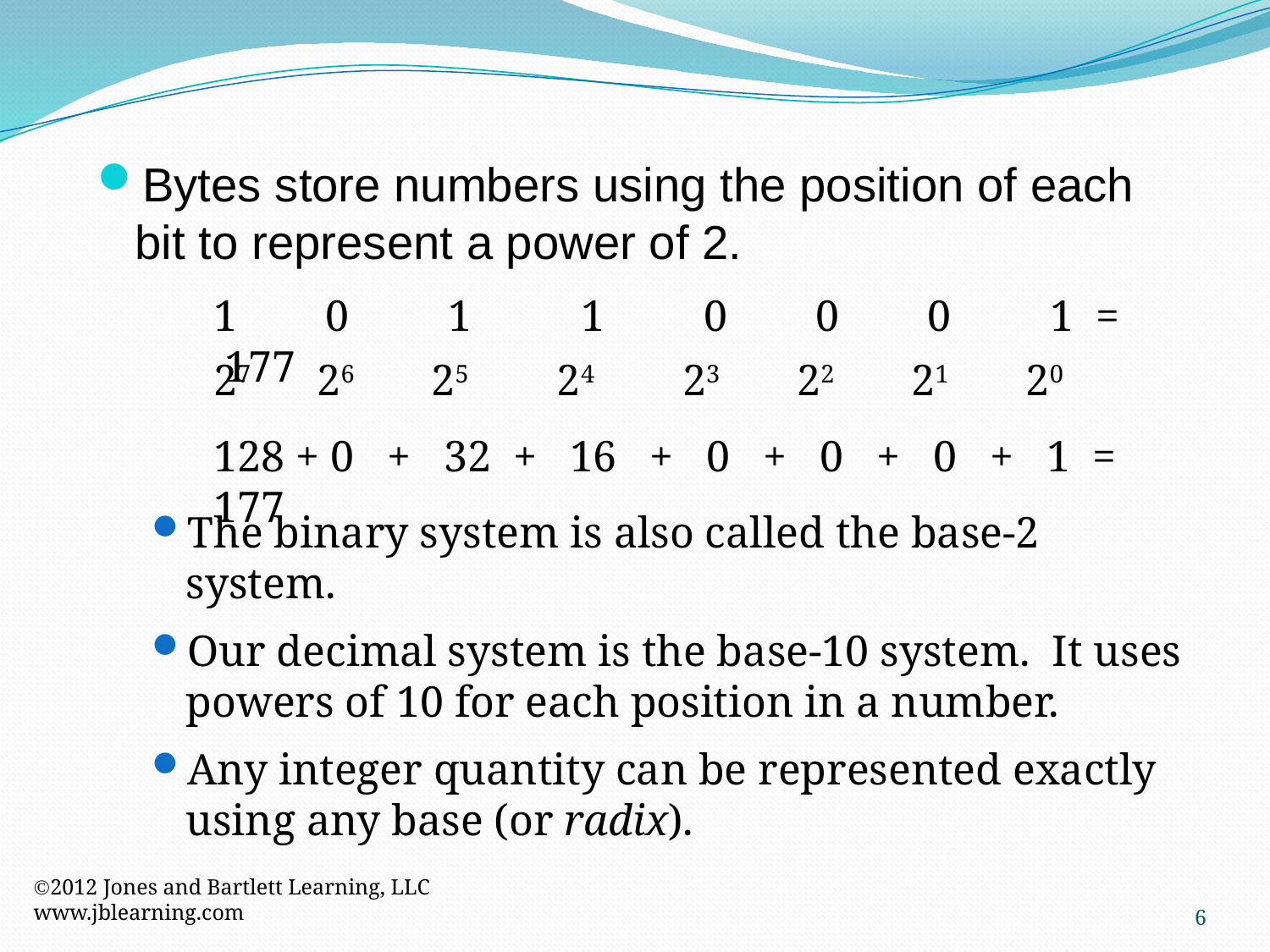

Bytes store numbers using the position of each bit to represent a power of 2.

The binary system is also called the base-2 system.
Our decimal system is the base-10 system.  It uses powers of 10 for each position in a number.
Any integer quantity can be represented exactly using any base (or radix).
1        0         1          1         0        0        0         1  =  177
27      26       25        24        23       22       21       20
128 + 0   +   32  +   16   +   0   +   0   +   0   +   1  =  177
©2012 Jones and Bartlett Learning, LLC
www.jblearning.com
6